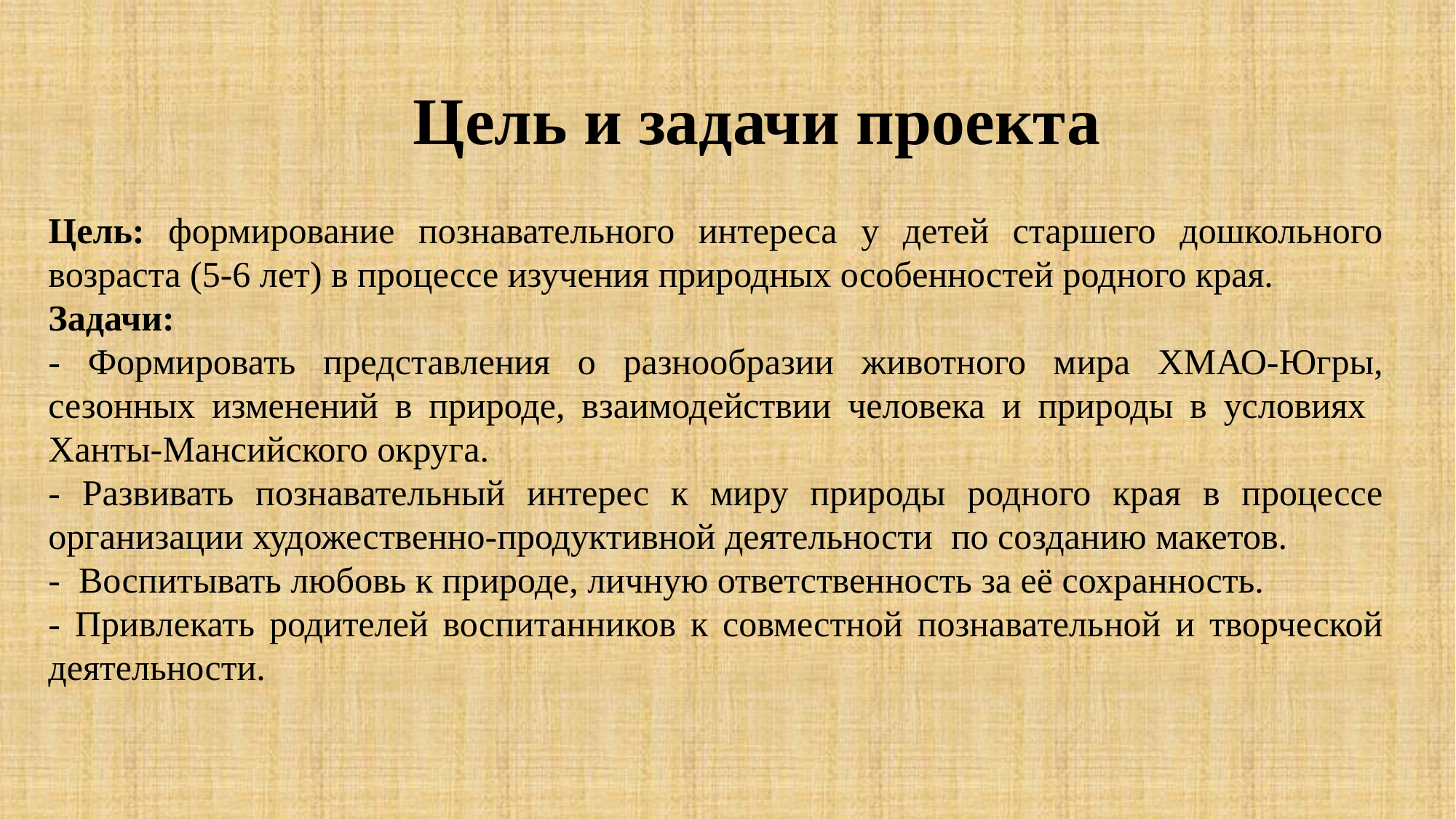

# Цель и задачи проекта
Цель: формирование познавательного интереса у детей старшего дошкольного возраста (5-6 лет) в процессе изучения природных особенностей родного края.
Задачи:
- Формировать представления о разнообразии животного мира ХМАО-Югры, сезонных изменений в природе, взаимодействии человека и природы в условиях  Ханты-Мансийского округа.
- Развивать познавательный интерес к миру природы родного края в процессе организации художественно-продуктивной деятельности  по созданию макетов.
-  Воспитывать любовь к природе, личную ответственность за её сохранность.
- Привлекать родителей воспитанников к совместной познавательной и творческой деятельности.